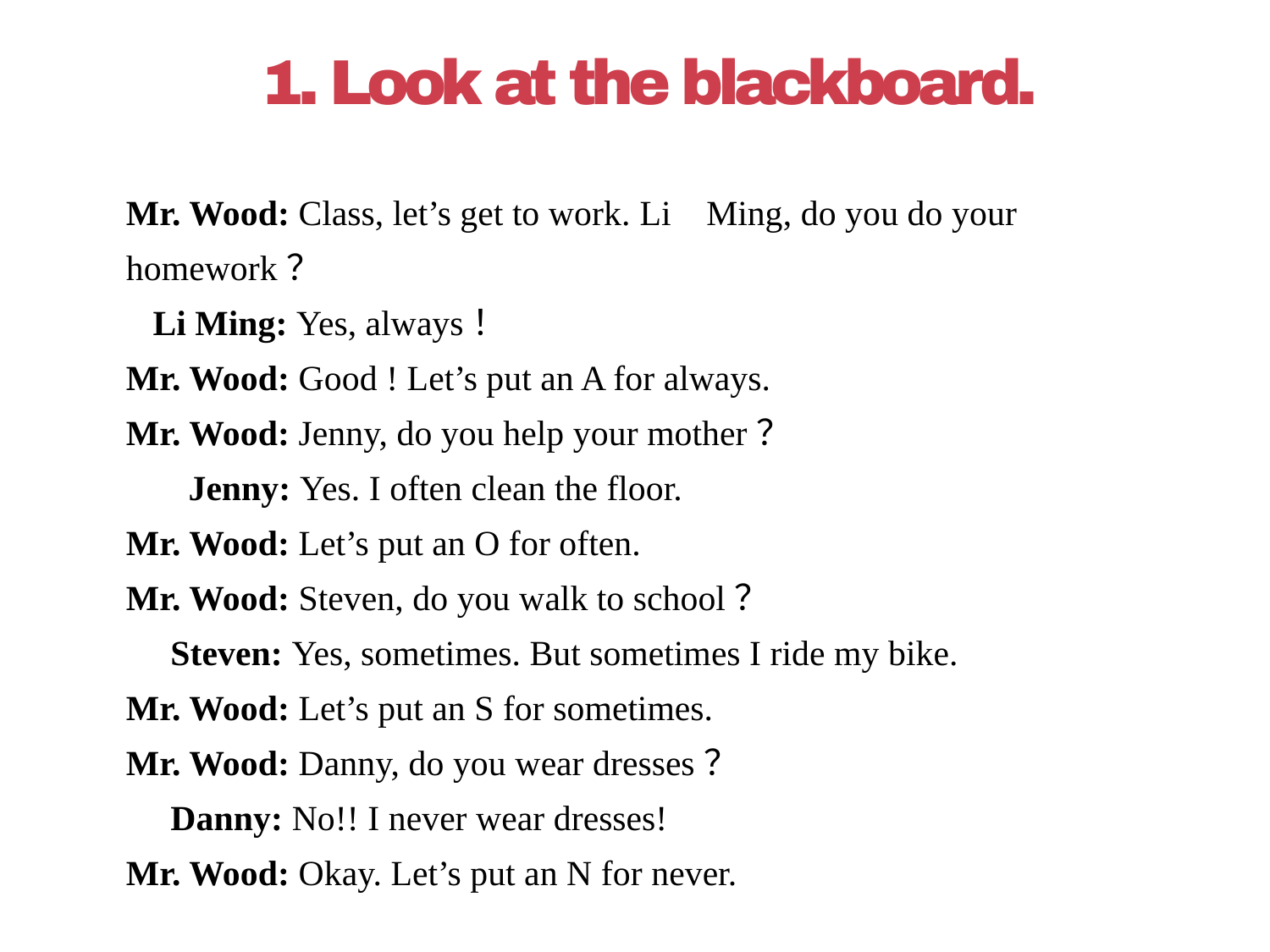

1. Look at the blackboard.
Mr. Wood: Class, let’s get to work. Li Ming, do you do your homework？
   Li Ming: Yes, always！
Mr. Wood: Good ! Let’s put an A for always.
Mr. Wood: Jenny, do you help your mother？
       Jenny: Yes. I often clean the floor.
Mr. Wood: Let’s put an O for often.
Mr. Wood: Steven, do you walk to school？
     Steven: Yes, sometimes. But sometimes I ride my bike.
Mr. Wood: Let’s put an S for sometimes.
Mr. Wood: Danny, do you wear dresses？
     Danny: No!! I never wear dresses!
Mr. Wood: Okay. Let’s put an N for never.